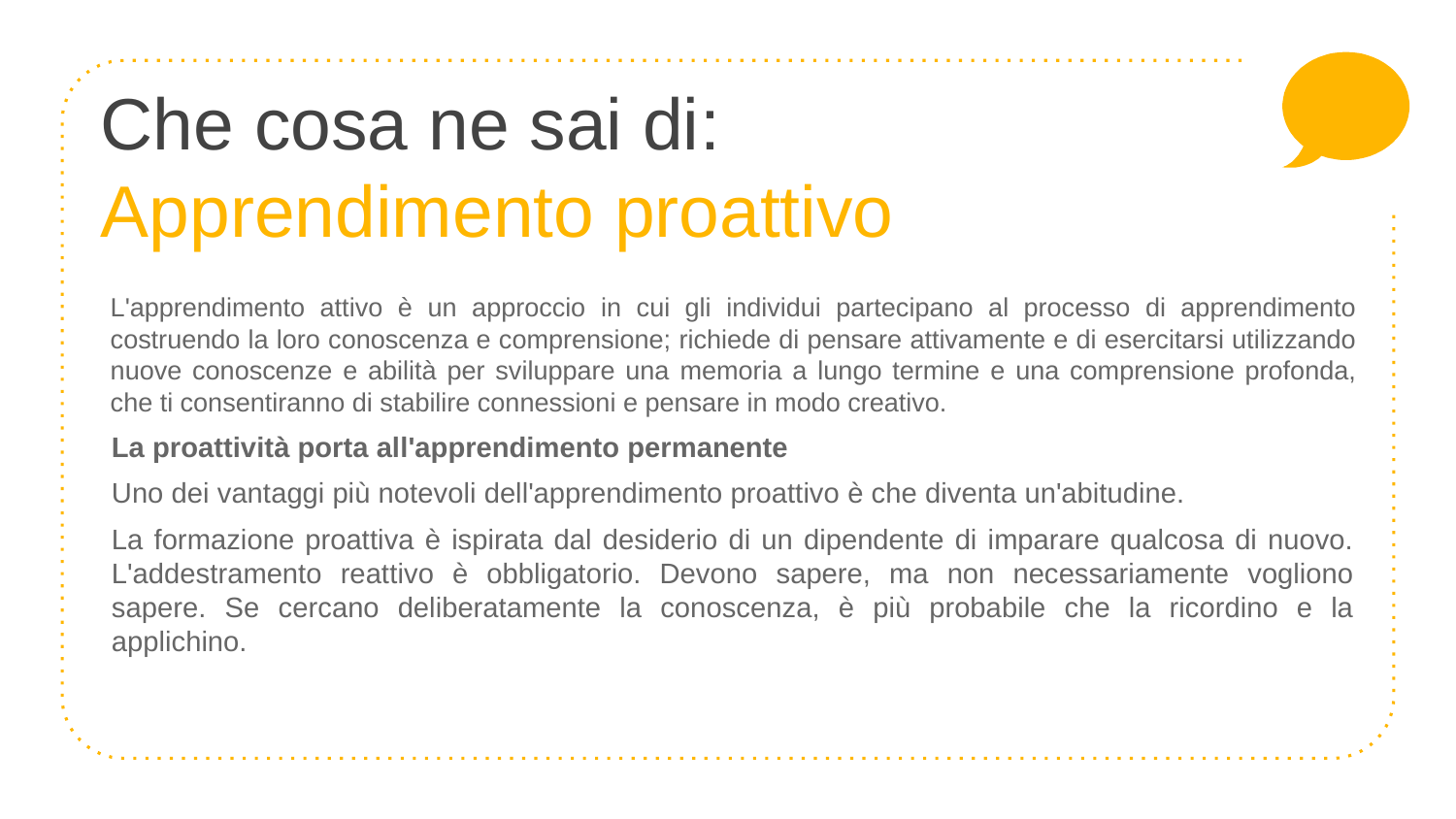

# Che cosa ne sai di: Apprendimento proattivo
L'apprendimento attivo è un approccio in cui gli individui partecipano al processo di apprendimento costruendo la loro conoscenza e comprensione; richiede di pensare attivamente e di esercitarsi utilizzando nuove conoscenze e abilità per sviluppare una memoria a lungo termine e una comprensione profonda, che ti consentiranno di stabilire connessioni e pensare in modo creativo.
La proattività porta all'apprendimento permanente
Uno dei vantaggi più notevoli dell'apprendimento proattivo è che diventa un'abitudine.
La formazione proattiva è ispirata dal desiderio di un dipendente di imparare qualcosa di nuovo. L'addestramento reattivo è obbligatorio. Devono sapere, ma non necessariamente vogliono sapere. Se cercano deliberatamente la conoscenza, è più probabile che la ricordino e la applichino.